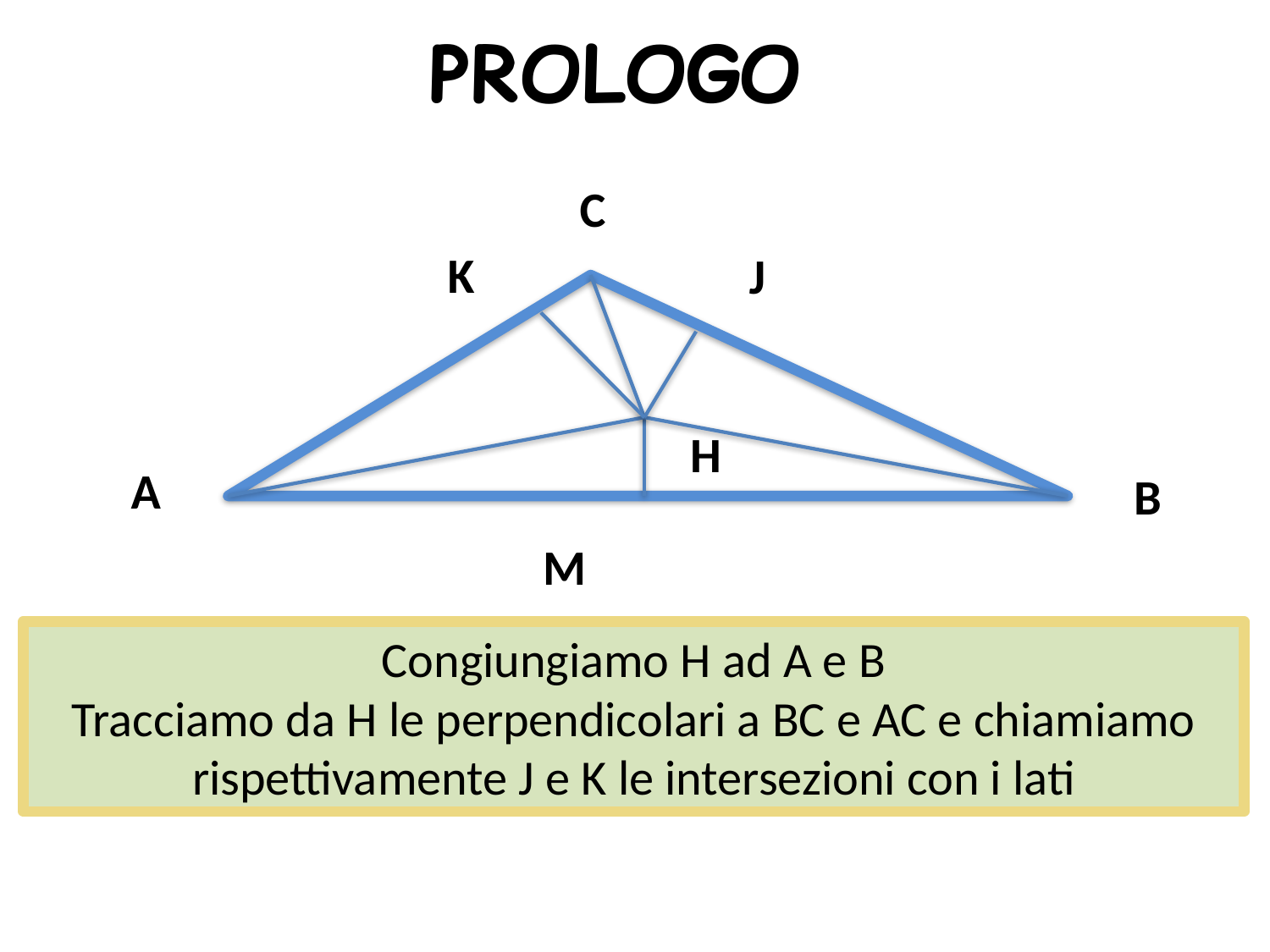

# PROLOGO
C
K
J

H
A
B
M
Congiungiamo H ad A e B
Tracciamo da H le perpendicolari a BC e AC e chiamiamo rispettivamente J e K le intersezioni con i lati